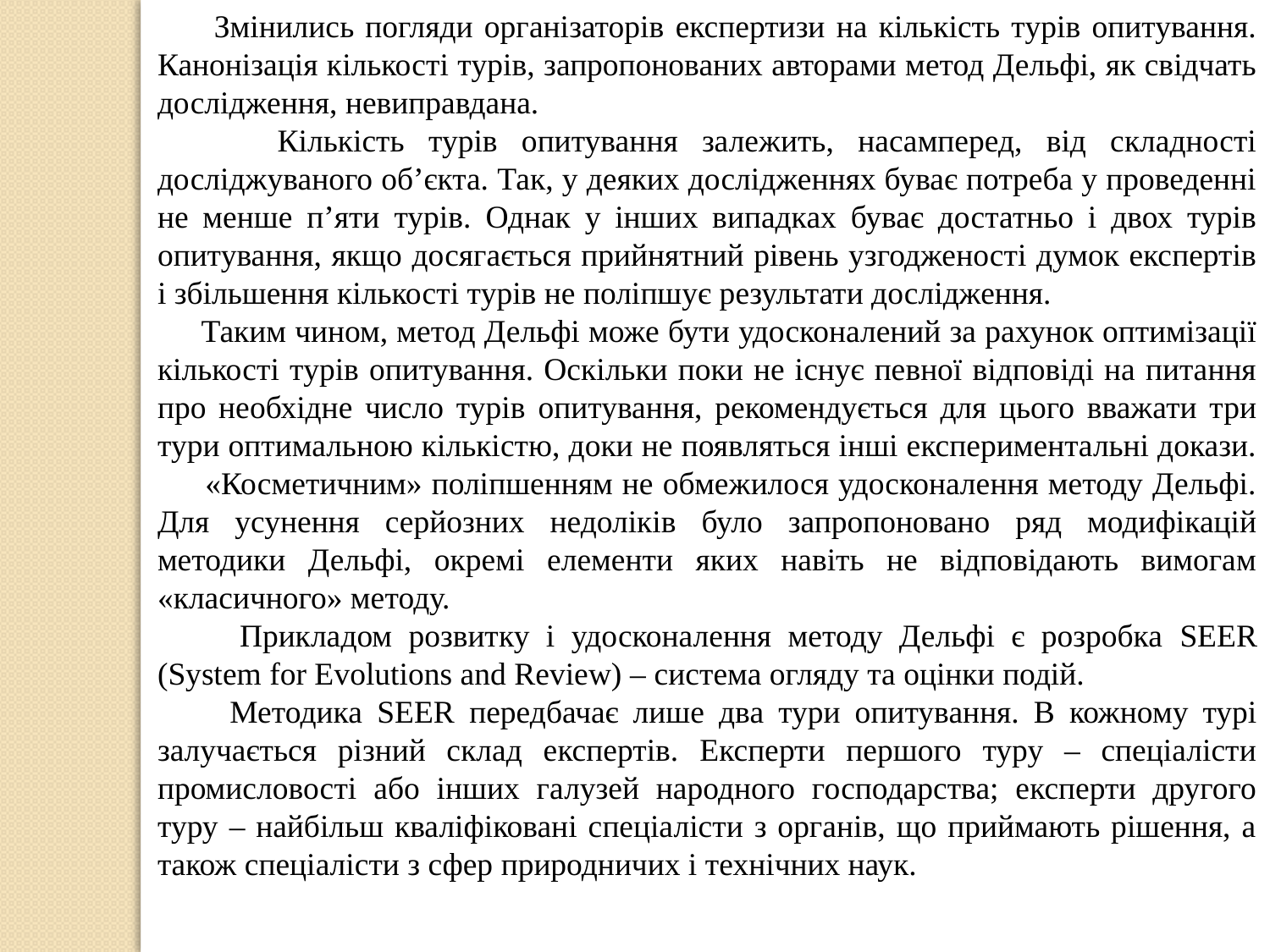

Змінились погляди організаторів експертизи на кількість турів опитування. Канонізація кількості турів, запропонованих авторами метод Дельфі, як свідчать дослідження, невиправдана.
     Кількість турів опитування залежить, насамперед, від складності досліджуваного об’єкта. Так, у деяких дослідженнях буває потреба у проведенні не менше п’яти турів. Однак у інших випадках буває достатньо і двох турів опитування, якщо досягається прийнятний рівень узгодженості думок експертів і збільшення кількості турів не поліпшує результати дослідження.
     Таким чином, метод Дельфі може бути удосконалений за рахунок оптимізації кількості турів опитування. Оскільки поки не існує певної відповіді на питання про необхідне число турів опитування, рекомендується для цього вважати три тури оптимальною кількістю, доки не появляться інші експериментальні докази.
     «Косметичним» поліпшенням не обмежилося удосконалення методу Дельфі. Для усунення серйозних недоліків було запропоновано ряд модифікацій методики Дельфі, окремі елементи яких навіть не відповідають вимогам «класичного» методу.
     Прикладом розвитку і удосконалення методу Дельфі є розробка SEER (System for Evolutions and Review) – система огляду та оцінки подій.
     Методика SEER передбачає лише два тури опитування. В кожному турі залучається різний склад експертів. Експерти першого туру – спеціалісти промисловості або інших галузей народного господарства; експерти другого туру – найбільш кваліфіковані спеціалісти з органів, що приймають рішення, а також спеціалісти з сфер природничих і технічних наук.